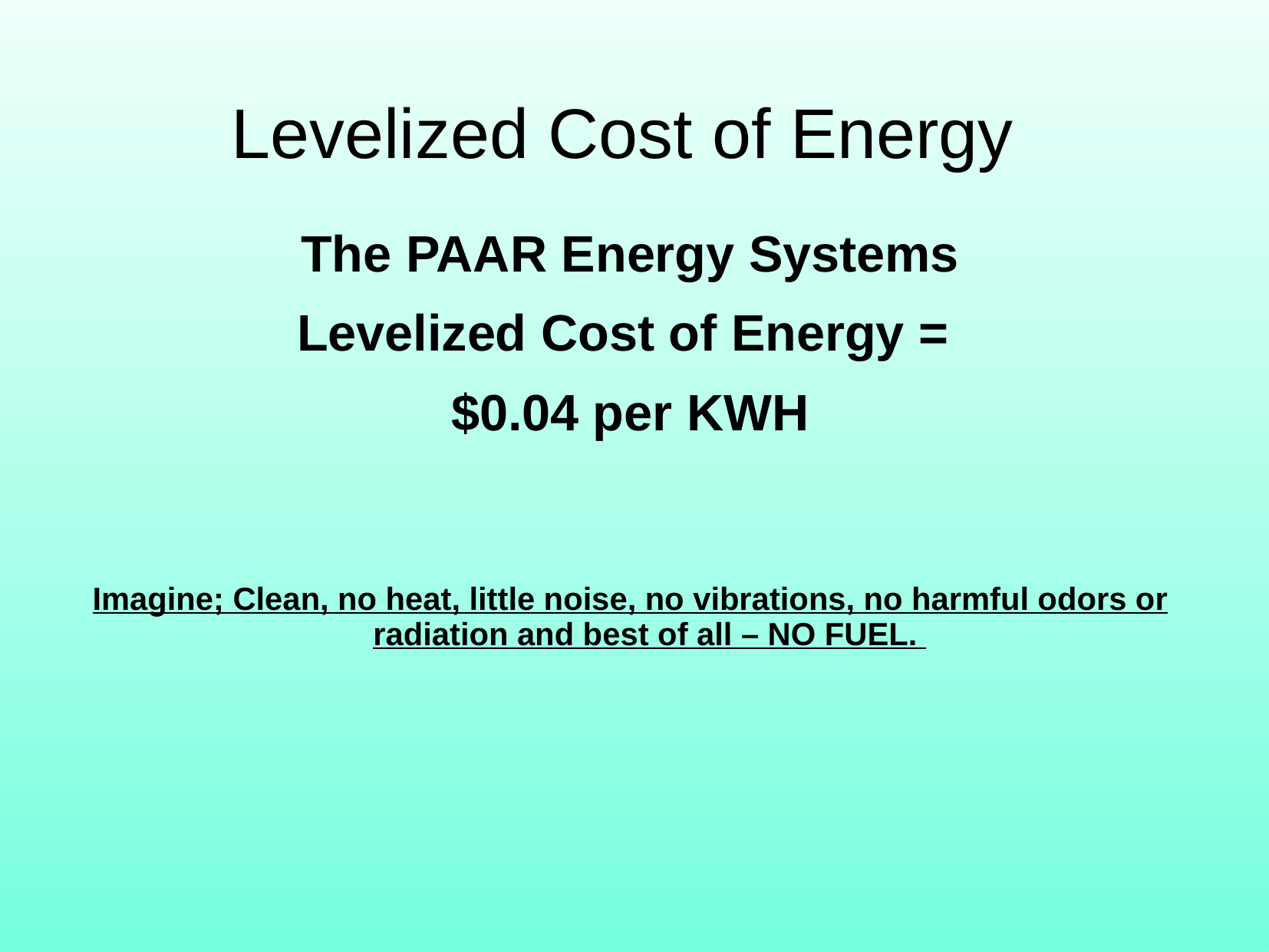

# Levelized Cost of Energy
The PAAR Energy Systems
Levelized Cost of Energy =
$0.04 per KWH

Imagine; Clean, no heat, little noise, no vibrations, no harmful odors or radiation and best of all – NO FUEL.